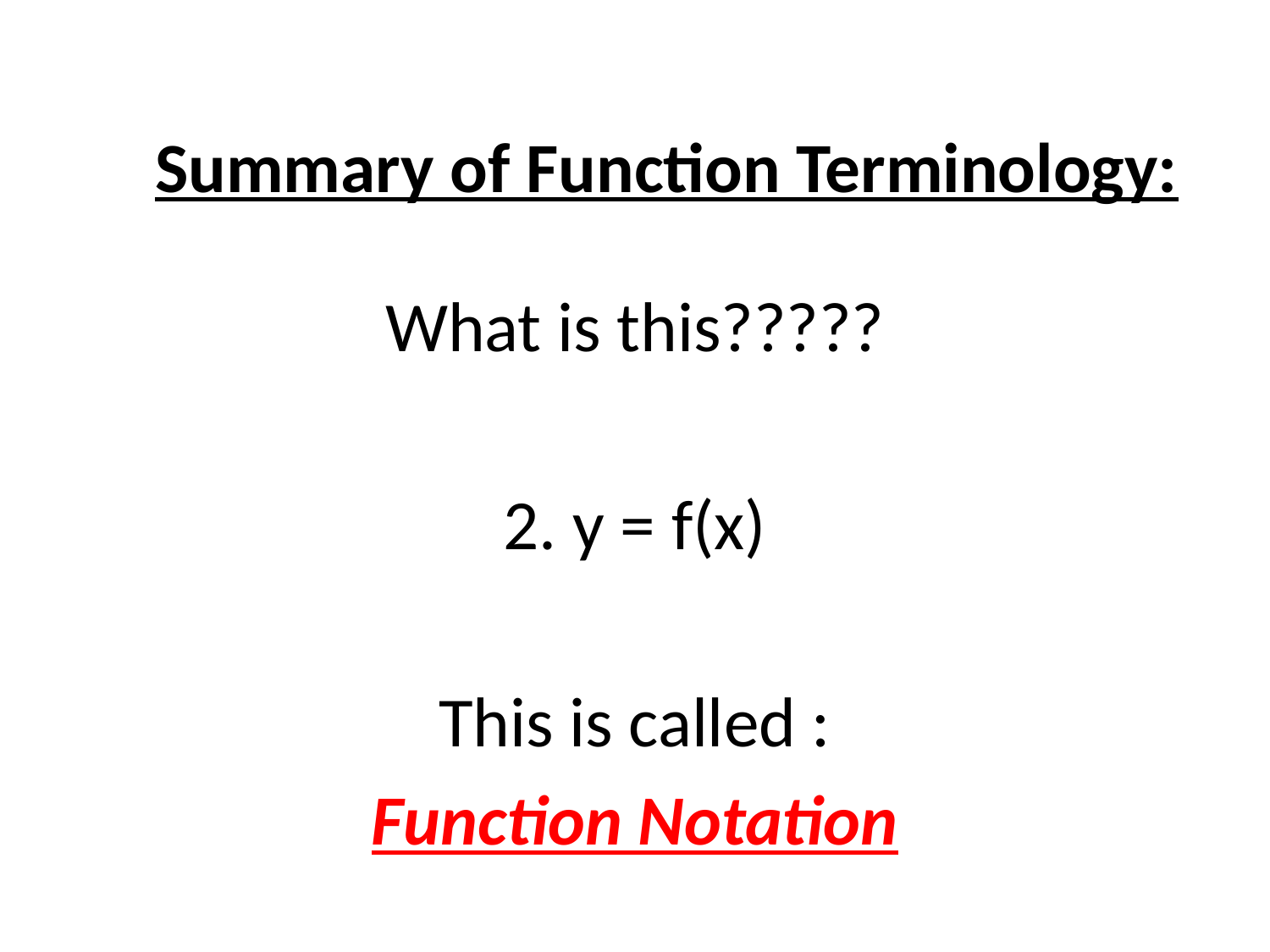

# Summary of Function Terminology:
What is this?????

2. y = f(x)

This is called :
Function Notation